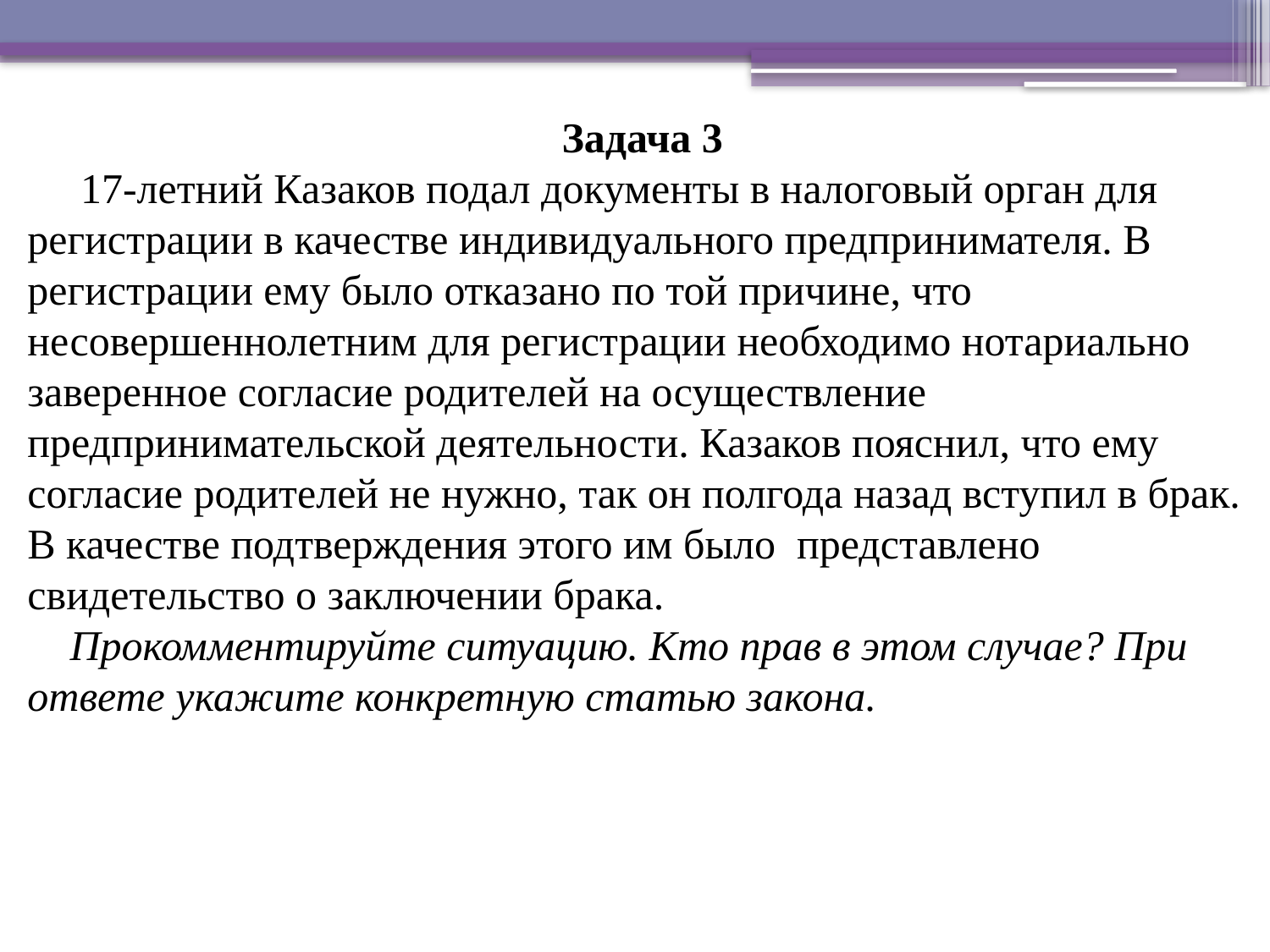

46
Задача 3
     17-летний Казаков подал документы в налоговый орган для регистрации в качестве индивидуального предпринимателя. В регистрации ему было отказано по той причине, что несовершеннолетним для регистрации необходимо нотариально заверенное согласие родителей на осуществление  предпринимательской деятельности. Казаков пояснил, что ему согласие родителей не нужно, так он полгода назад вступил в брак. В качестве подтверждения этого им было  представлено свидетельство о заключении брака.
    Прокомментируйте ситуацию. Кто прав в этом случае? При ответе укажите конкретную статью закона.